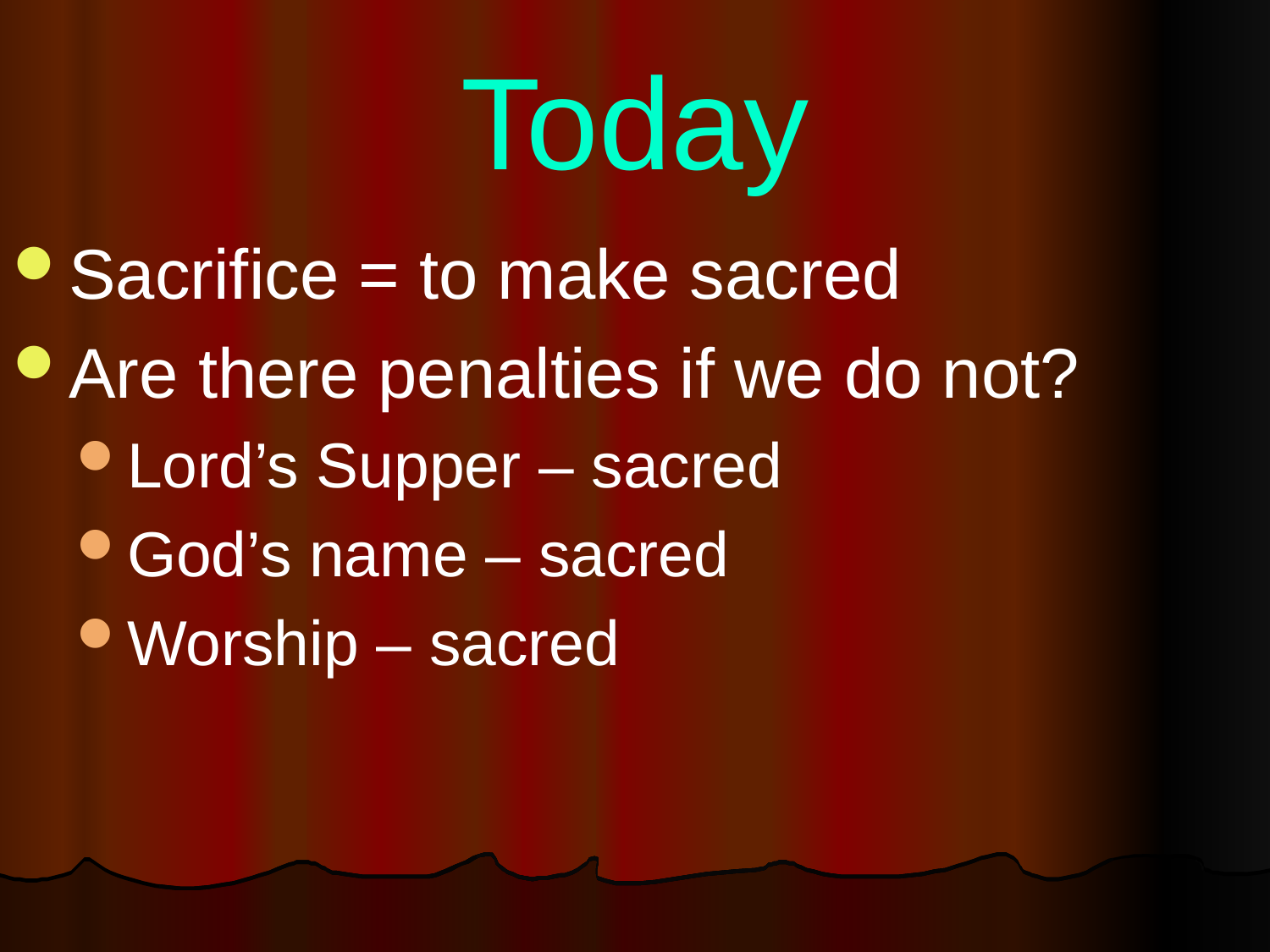

# Today
Sacrifice = to make sacred
Are there penalties if we do not?
Lord’s Supper – sacred
God’s name – sacred
Worship – sacred